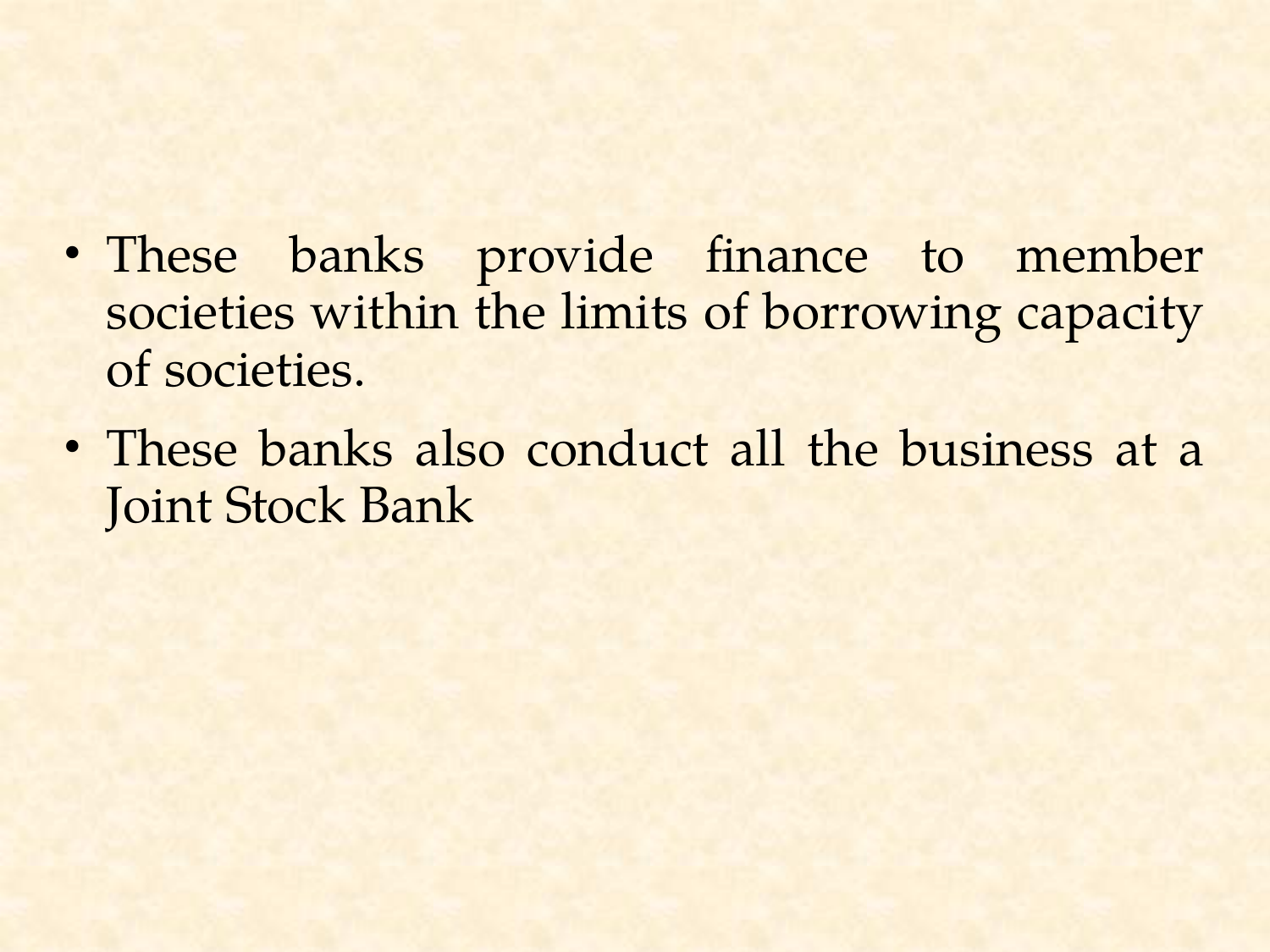

These banks provide finance to member societies within the limits of borrowing capacity of societies.
These banks also conduct all the business at a Joint Stock Bank